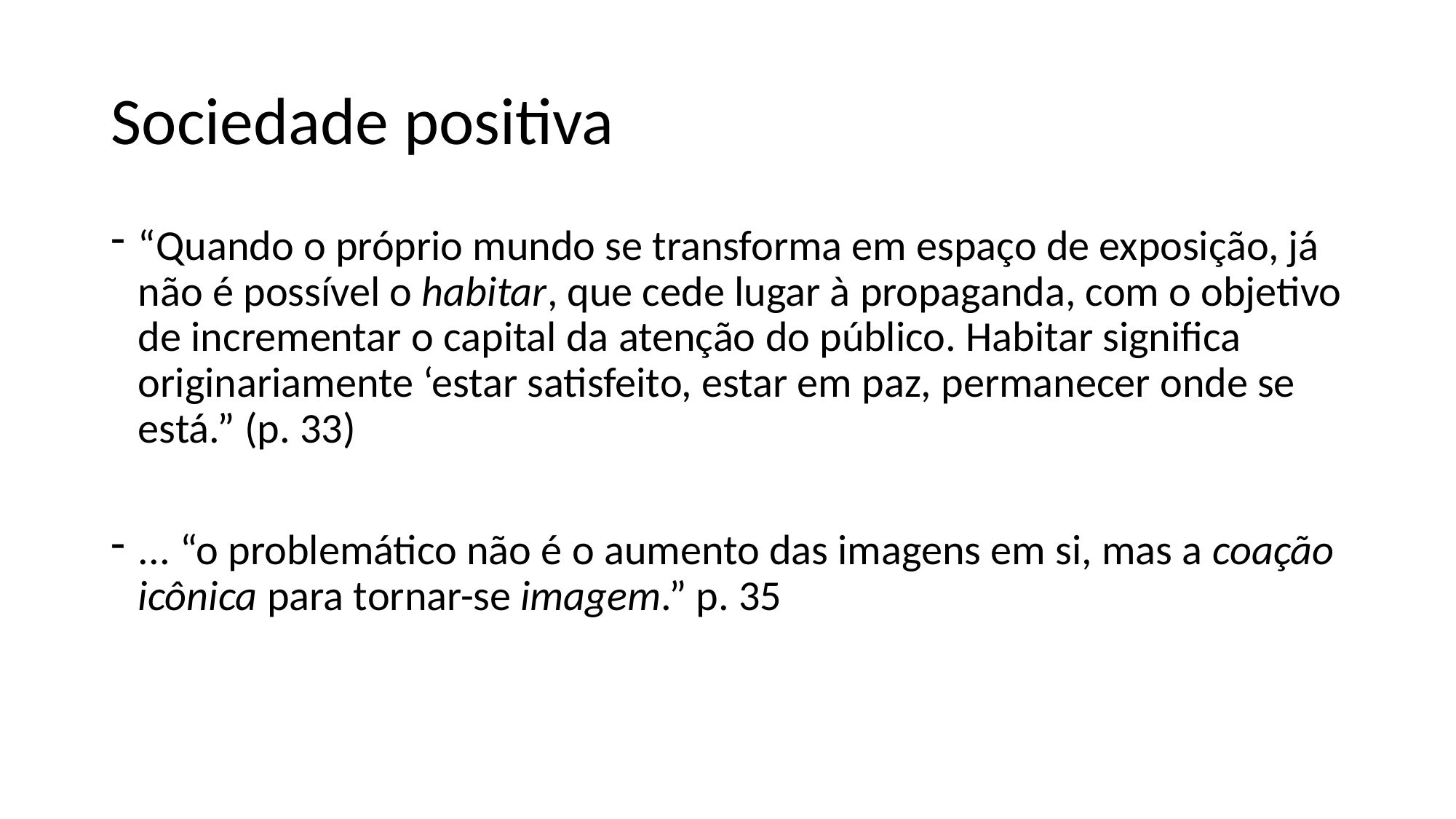

# Sociedade positiva
“Quando o próprio mundo se transforma em espaço de exposição, já não é possível o habitar, que cede lugar à propaganda, com o objetivo de incrementar o capital da atenção do público. Habitar significa originariamente ‘estar satisfeito, estar em paz, permanecer onde se está.” (p. 33)

... “o problemático não é o aumento das imagens em si, mas a coação icônica para tornar-se imagem.” p. 35